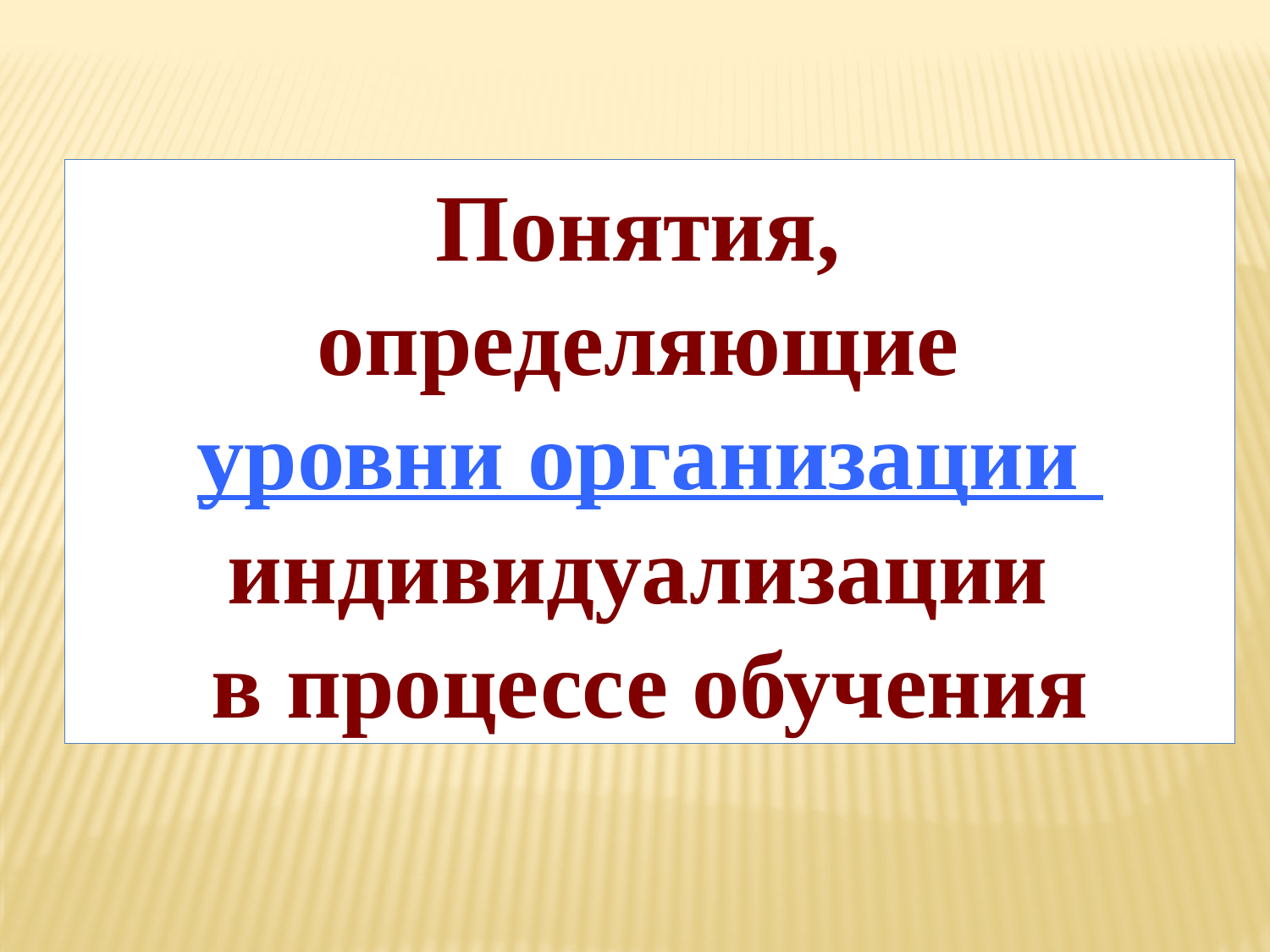

Понятия,
определяющие
уровни организации
индивидуализации
в процессе обучения